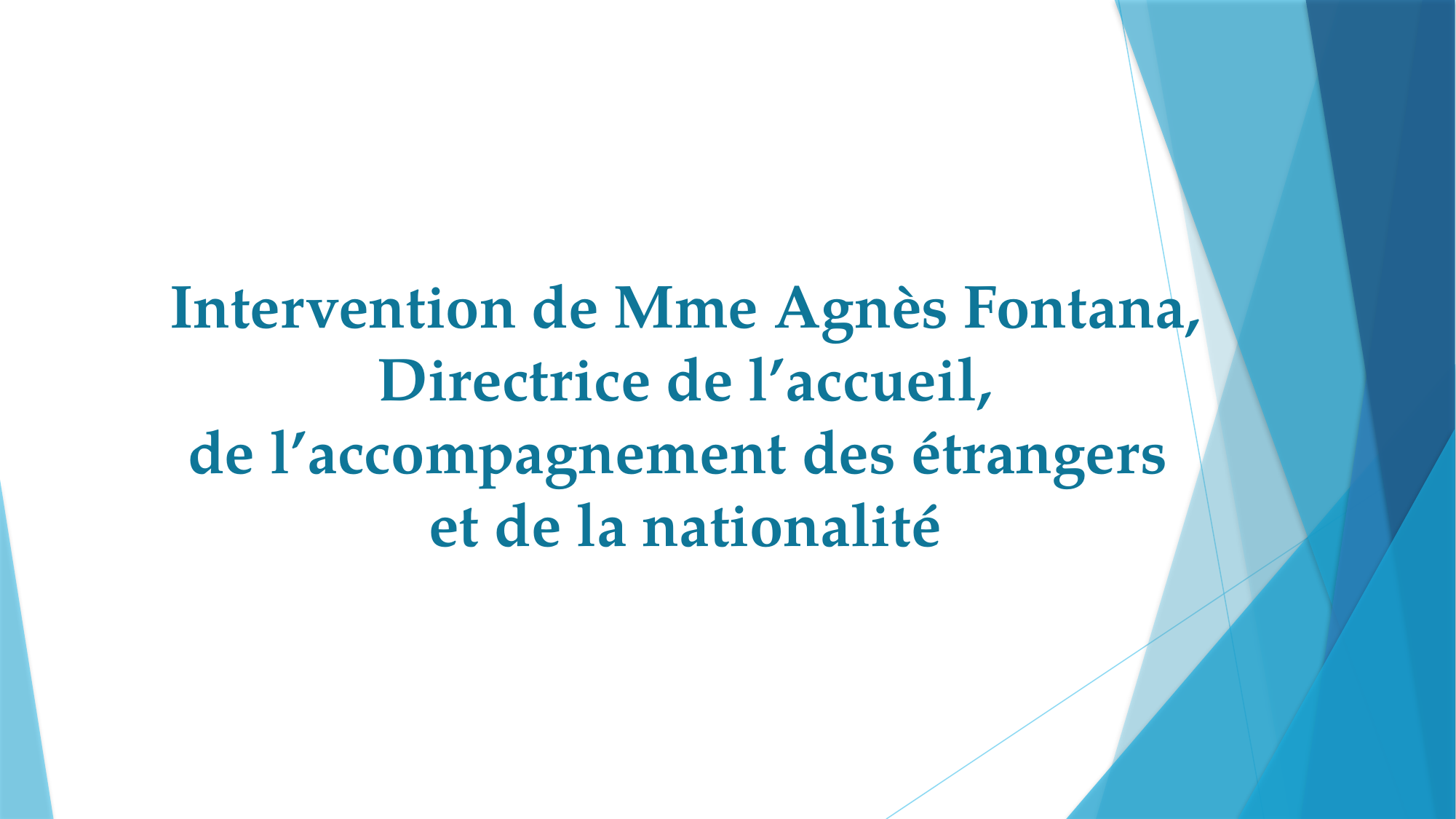

Intervention de Mme Agnès Fontana,
Directrice de l’accueil,
de l’accompagnement des étrangers
et de la nationalité